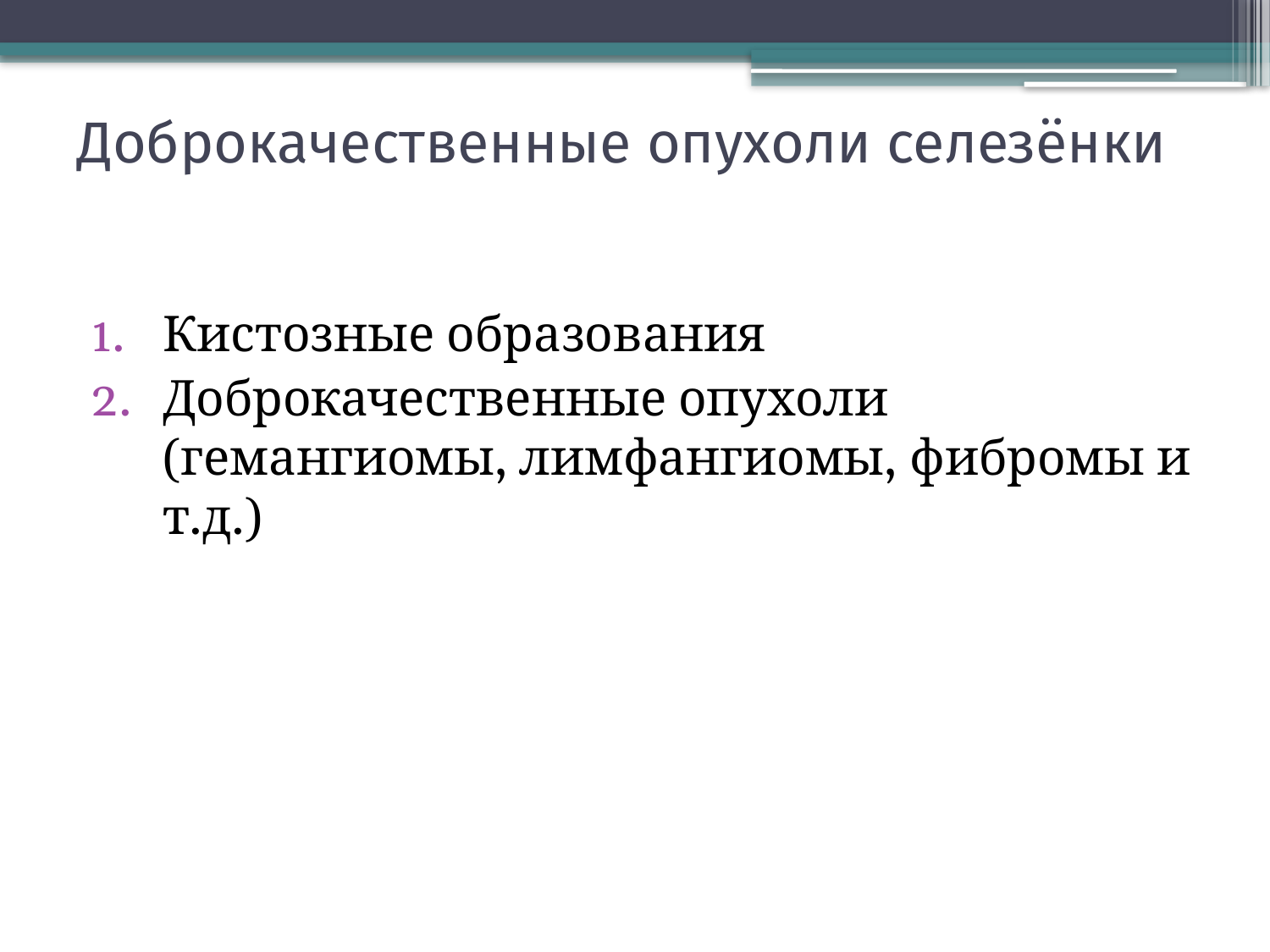

# Доброкачественные опухоли селезёнки
Кистозные образования
Доброкачественные опухоли (гемангиомы, лимфангиомы, фибромы и т.д.)